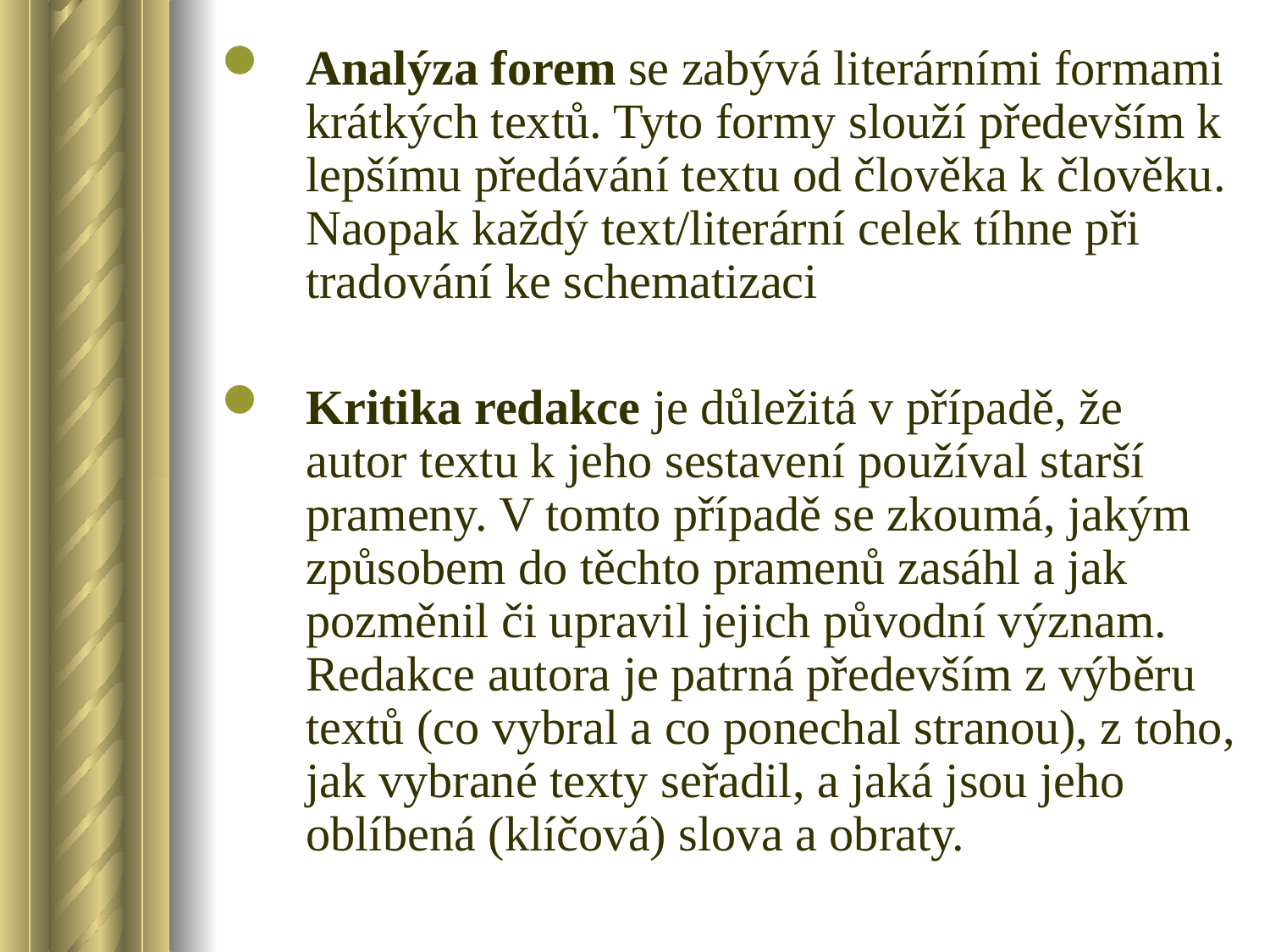

Analýza forem se zabývá literárními formami krátkých textů. Tyto formy slouží především k lepšímu předávání textu od člověka k člověku. Naopak každý text/literární celek tíhne při tradování ke schematizaci

Kritika redakce je důležitá v případě, že autor textu k jeho sestavení používal starší prameny. V tomto případě se zkoumá, jakým způsobem do těchto pramenů zasáhl a jak pozměnil či upravil jejich původní význam. Redakce autora je patrná především z výběru textů (co vybral a co ponechal stranou), z toho, jak vybrané texty seřadil, a jaká jsou jeho oblíbená (klíčová) slova a obraty.